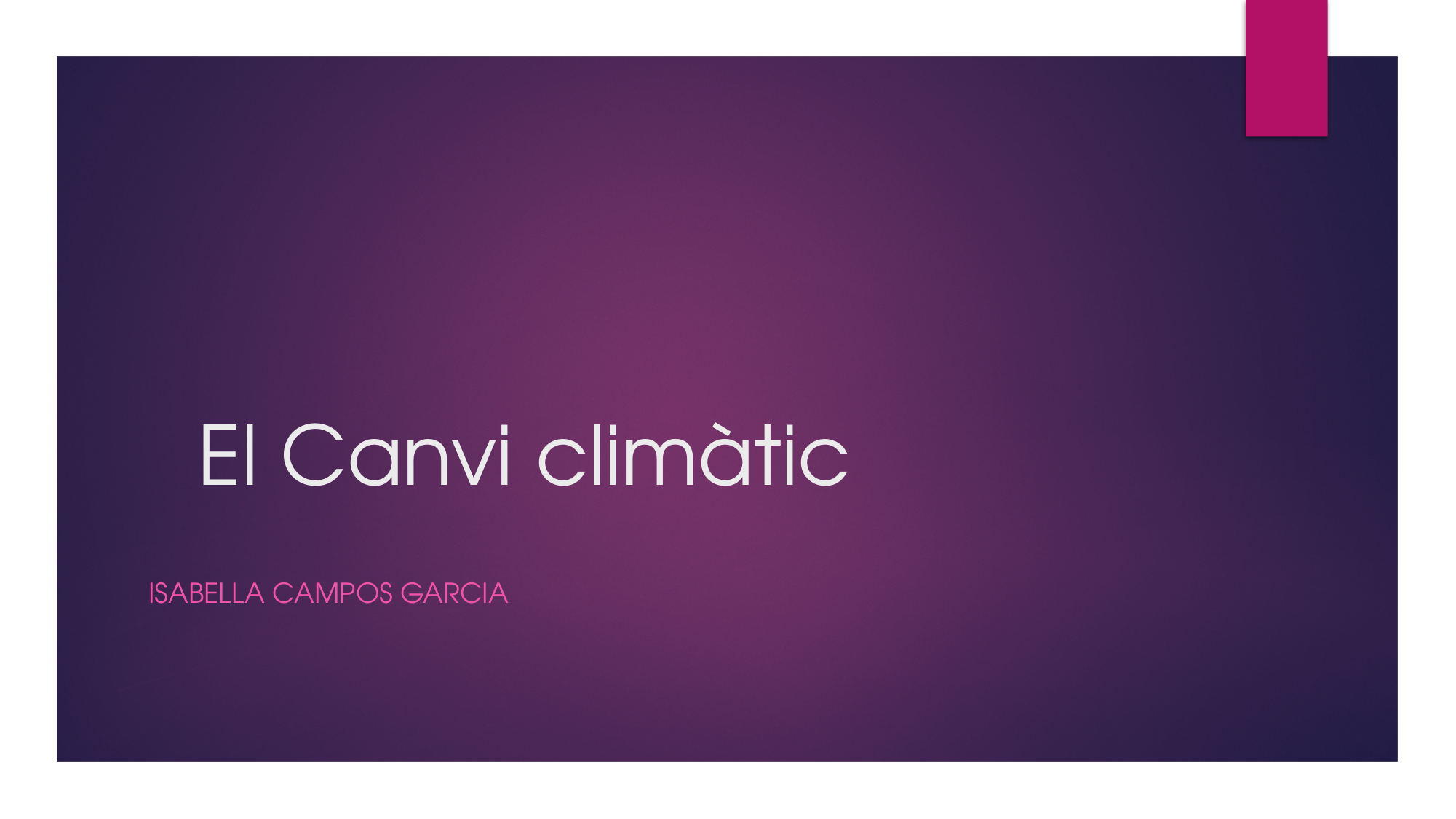

# El Canvi climàtic
ISABELLA CAMPOS GARCIA